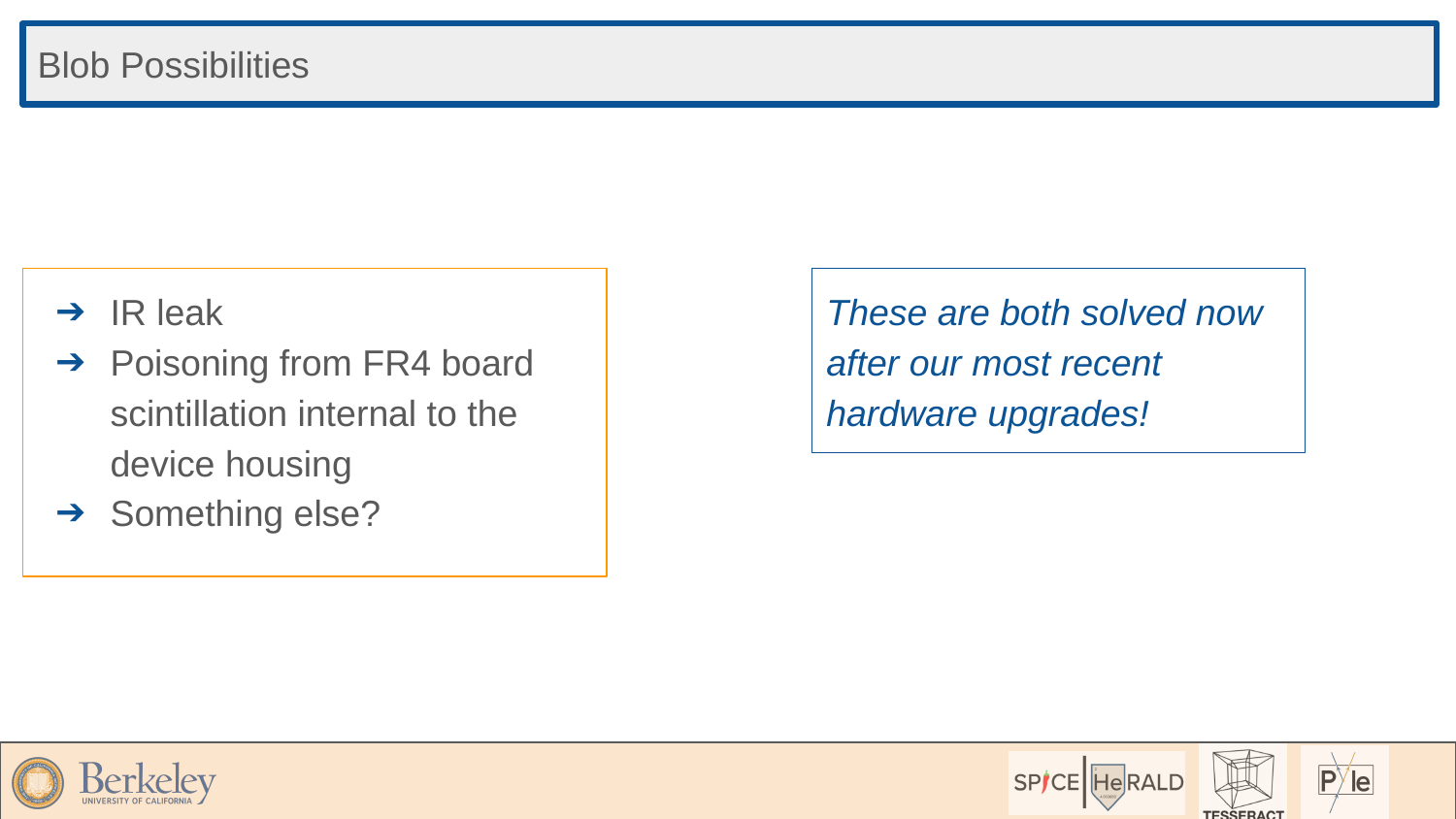

Blob Possibilities
IR leak
Poisoning from FR4 board scintillation internal to the device housing
Something else?
These are both solved now after our most recent hardware upgrades!